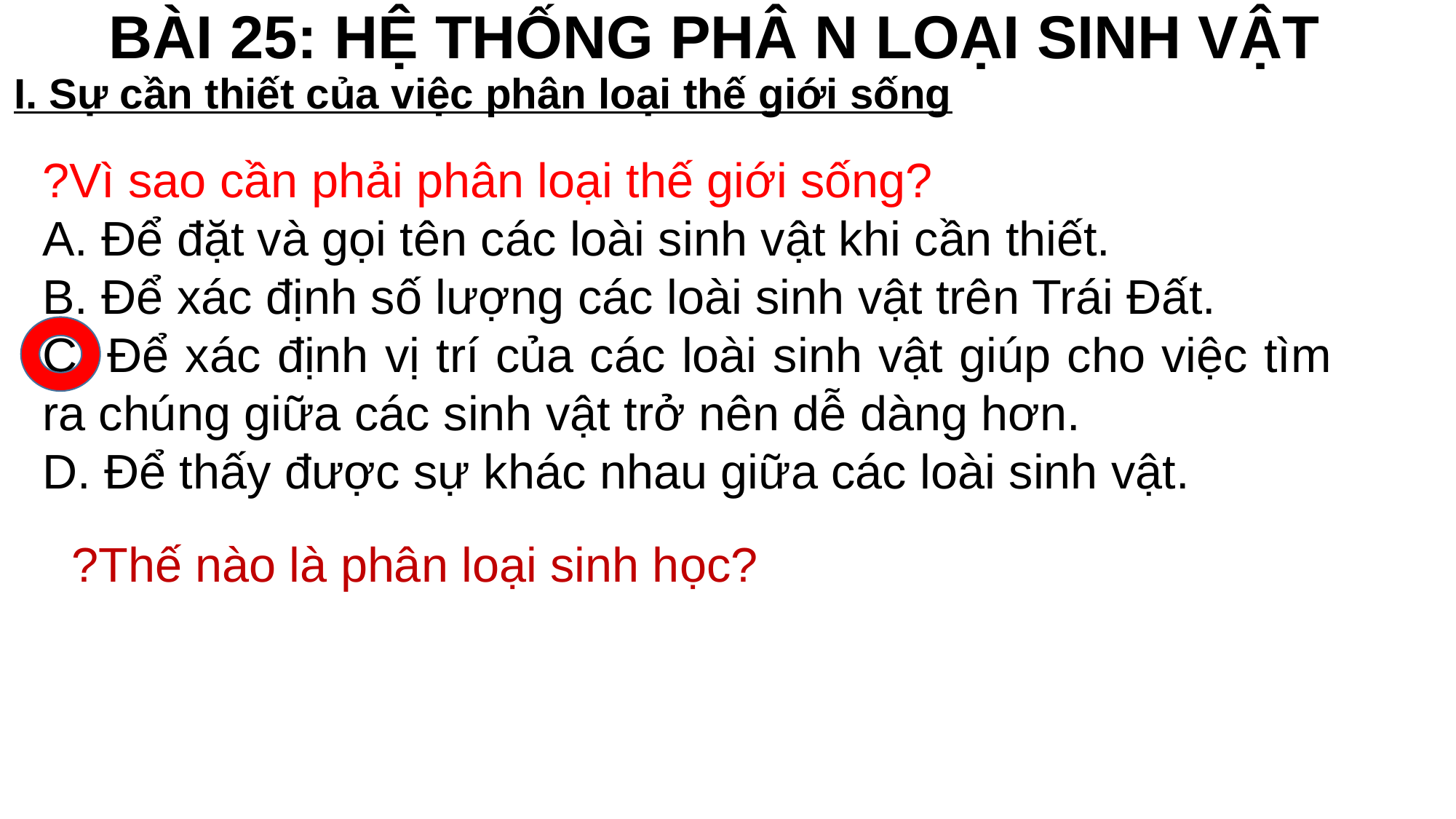

# BÀI 25: HỆ THỐNG PHÂ N LOẠI SINH VẬT
I. Sự cần thiết của việc phân loại thế giới sống
?Vì sao cần phải phân loại thế giới sống?
A. Để đặt và gọi tên các loài sinh vật khi cần thiết.
B. Để xác định số lượng các loài sinh vật trên Trái Đất.
C. Để xác định vị trí của các loài sinh vật giúp cho việc tìm ra chúng giữa các sinh vật trở nên dễ dàng hơn.
D. Để thấy được sự khác nhau giữa các loài sinh vật.

?Thế nào là phân loại sinh học?